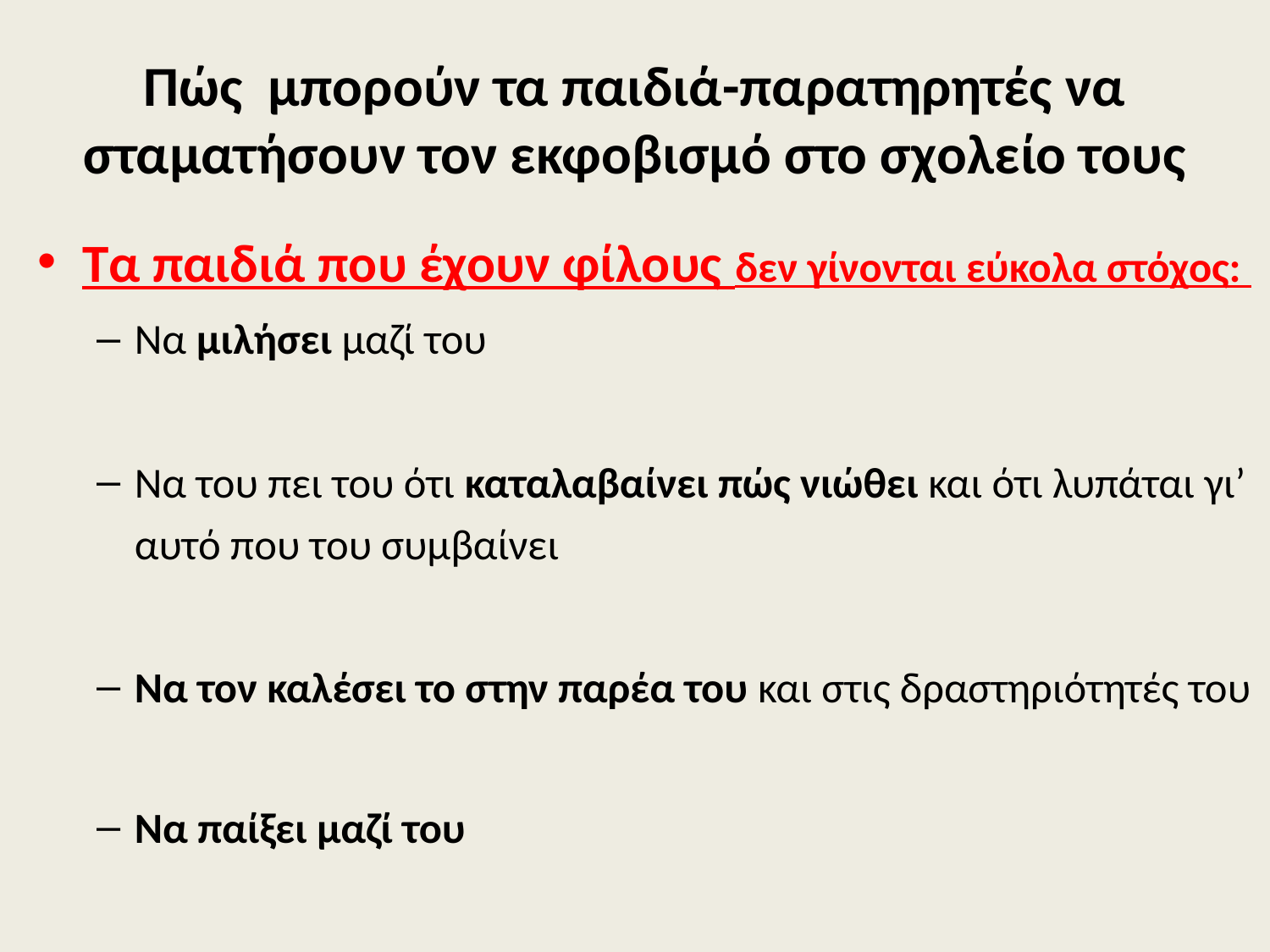

# Πώς  μπορούν τα παιδιά-παρατηρητές να σταματήσουν τον εκφοβισμό στο σχολείο τους
Τα παιδιά που έχουν φίλους δεν γίνονται εύκολα στόχος:
Να μιλήσει μαζί του

Να του πει του ότι καταλαβαίνει πώς νιώθει και ότι λυπάται γι’ αυτό που του συμβαίνει

Να τον καλέσει το στην παρέα του και στις δραστηριότητές του

Να παίξει μαζί του